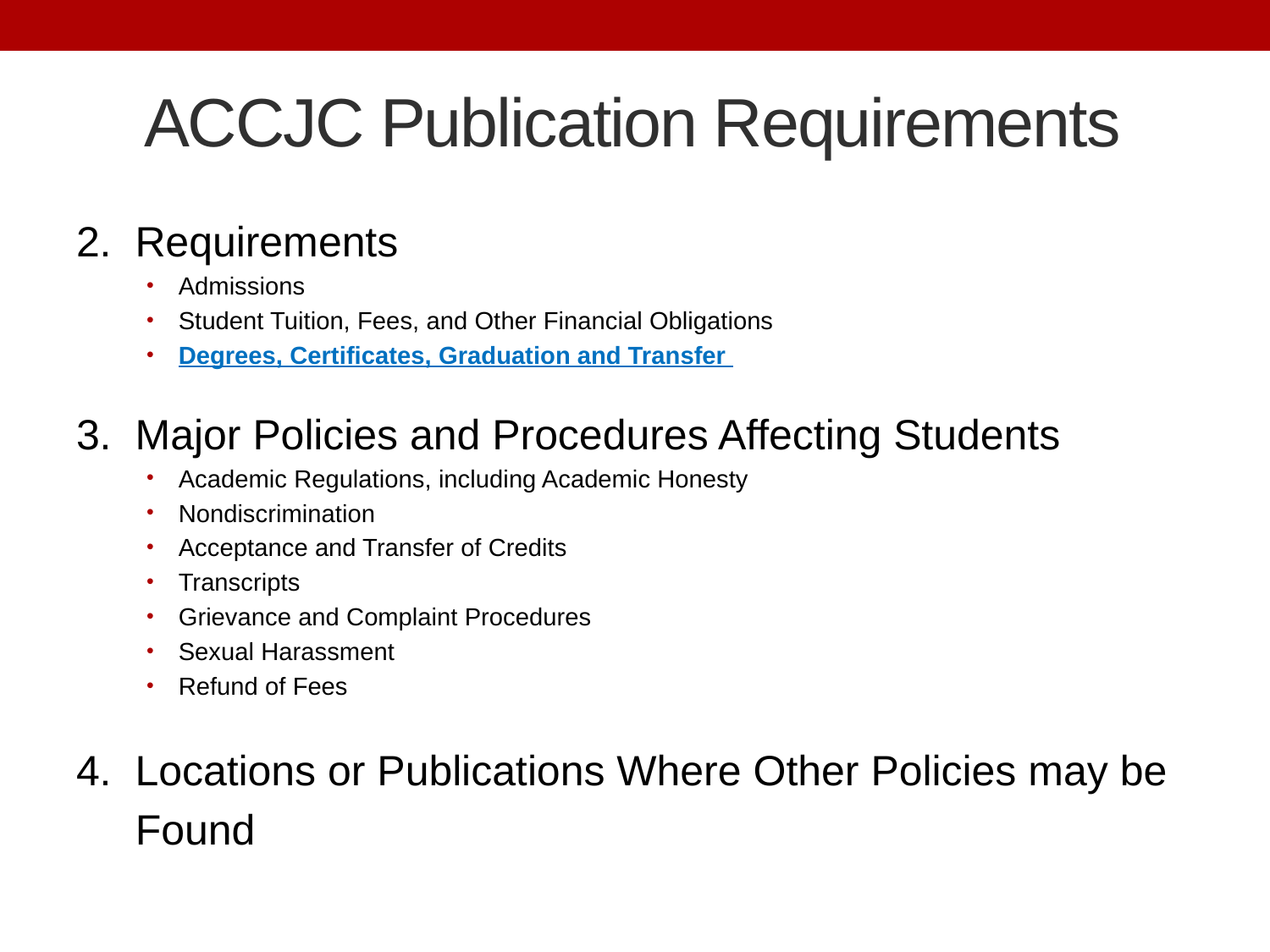

# ACCJC Publication Requirements
2.  Requirements
Admissions
Student Tuition, Fees, and Other Financial Obligations
Degrees, Certificates, Graduation and Transfer

3.  Major Policies and Procedures Affecting Students
Academic Regulations, including Academic Honesty
Nondiscrimination
Acceptance and Transfer of Credits
Transcripts
Grievance and Complaint Procedures
Sexual Harassment
Refund of Fees

4.  Locations or Publications Where Other Policies may be
     Found